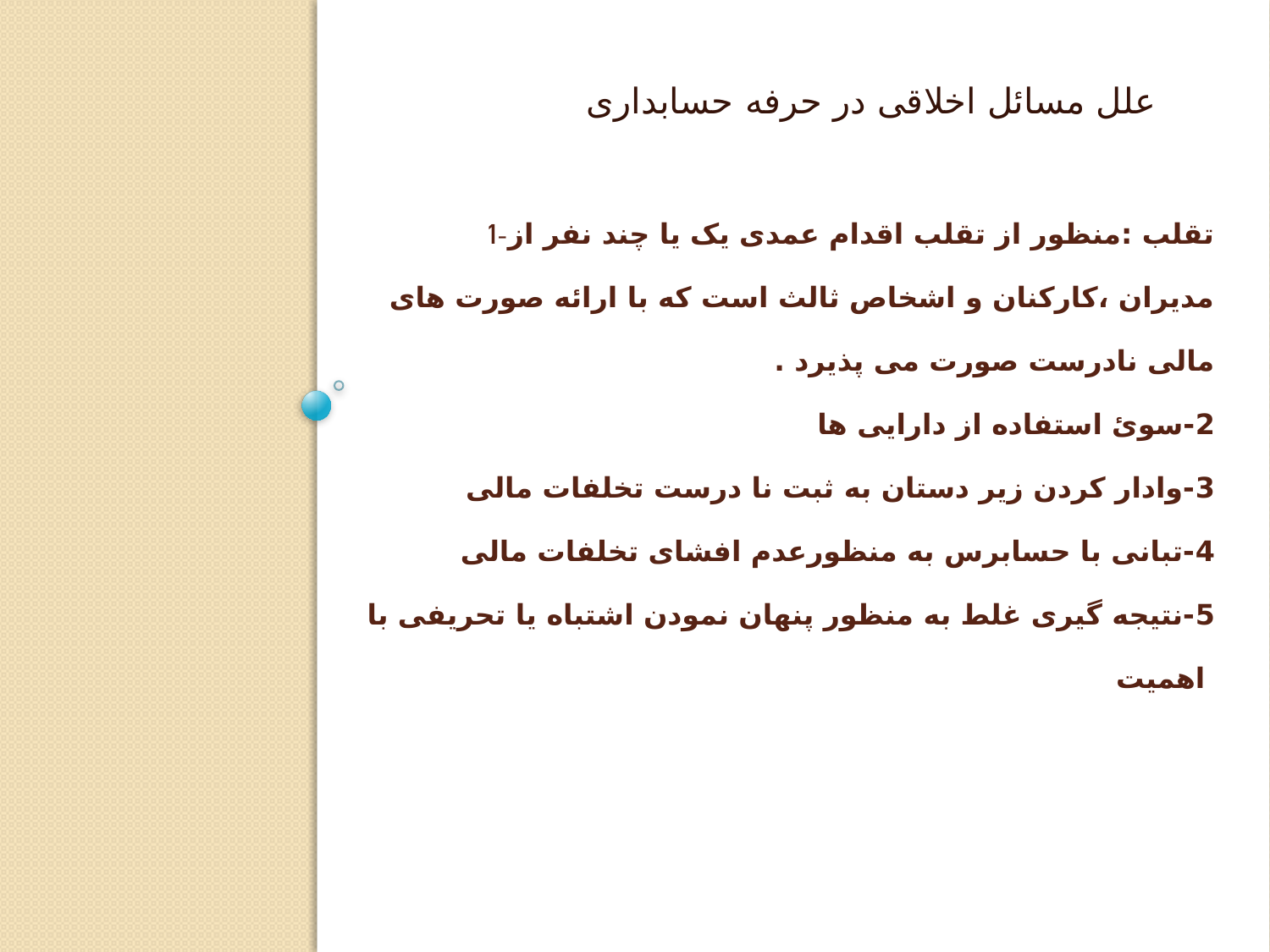

علل مسائل اخلاقی در حرفه حسابداری
# 1-تقلب :منظور از تقلب اقدام عمدی یک یا چند نفر از مدیران ،کارکنان و اشخاص ثالث است که با ارائه صورت های مالی نادرست صورت می پذیرد . 2-سوئ استفاده از دارایی ها 3-وادار کردن زیر دستان به ثبت نا درست تخلفات مالی 4-تبانی با حسابرس به منظورعدم افشای تخلفات مالی 5-نتیجه گیری غلط به منظور پنهان نمودن اشتباه یا تحریفی با اهمیت